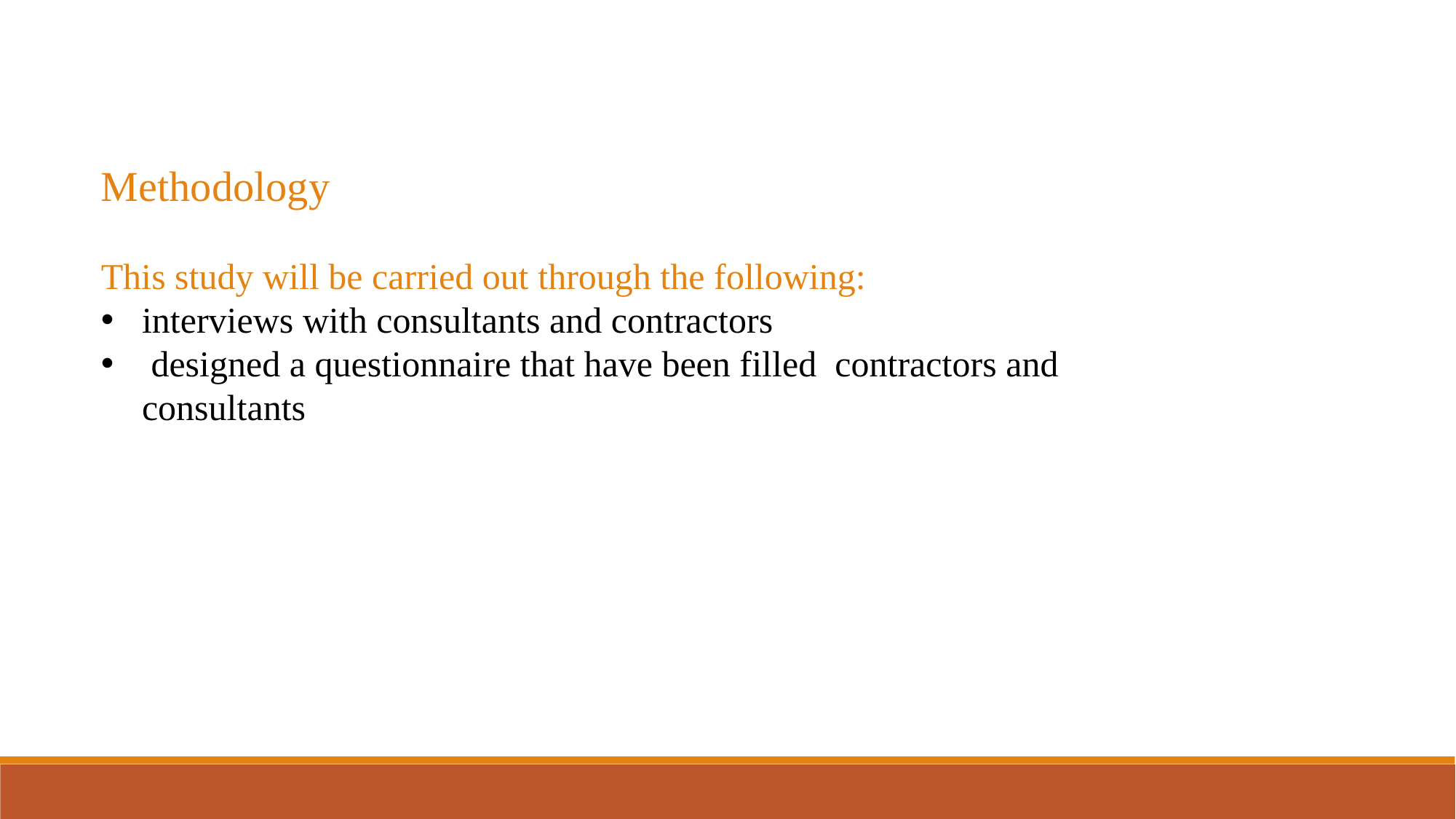

Methodology

This study will be carried out through the following:
interviews with consultants and contractors
 designed a questionnaire that have been filled  contractors and consultants